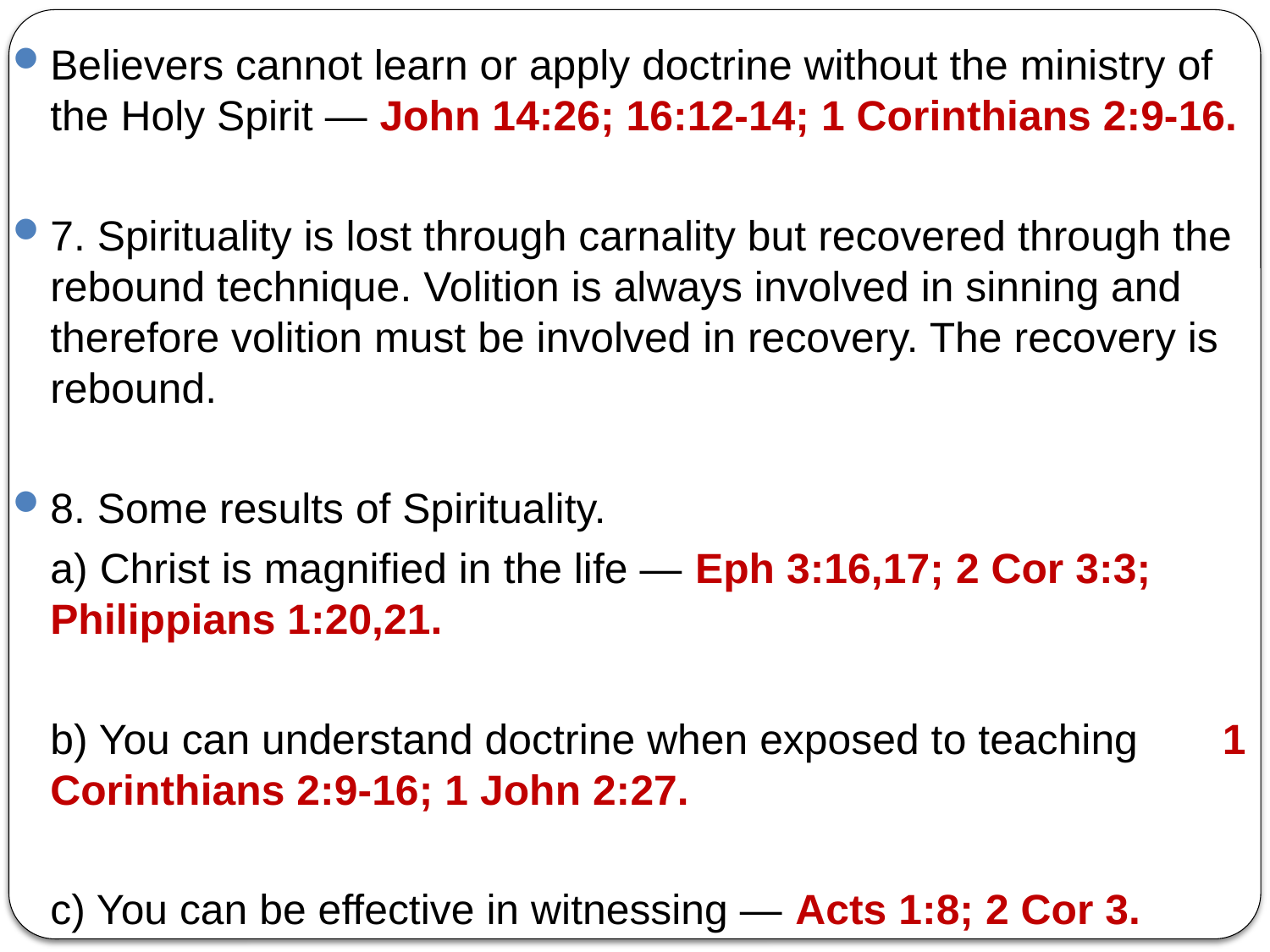

Believers cannot learn or apply doctrine without the ministry of the Holy Spirit — John 14:26; 16:12-14; 1 Corinthians 2:9-16.

7. Spirituality is lost through carnality but recovered through the rebound technique. Volition is always involved in sinning and therefore volition must be involved in recovery. The recovery is rebound.

8. Some results of Spirituality.
		a) Christ is magnified in the life — Eph 3:16,17; 2 Cor 3:3; Philippians 1:20,21.

		b) You can understand doctrine when exposed to teaching       1 Corinthians 2:9-16; 1 John 2:27.

		c) You can be effective in witnessing — Acts 1:8; 2 Cor 3.